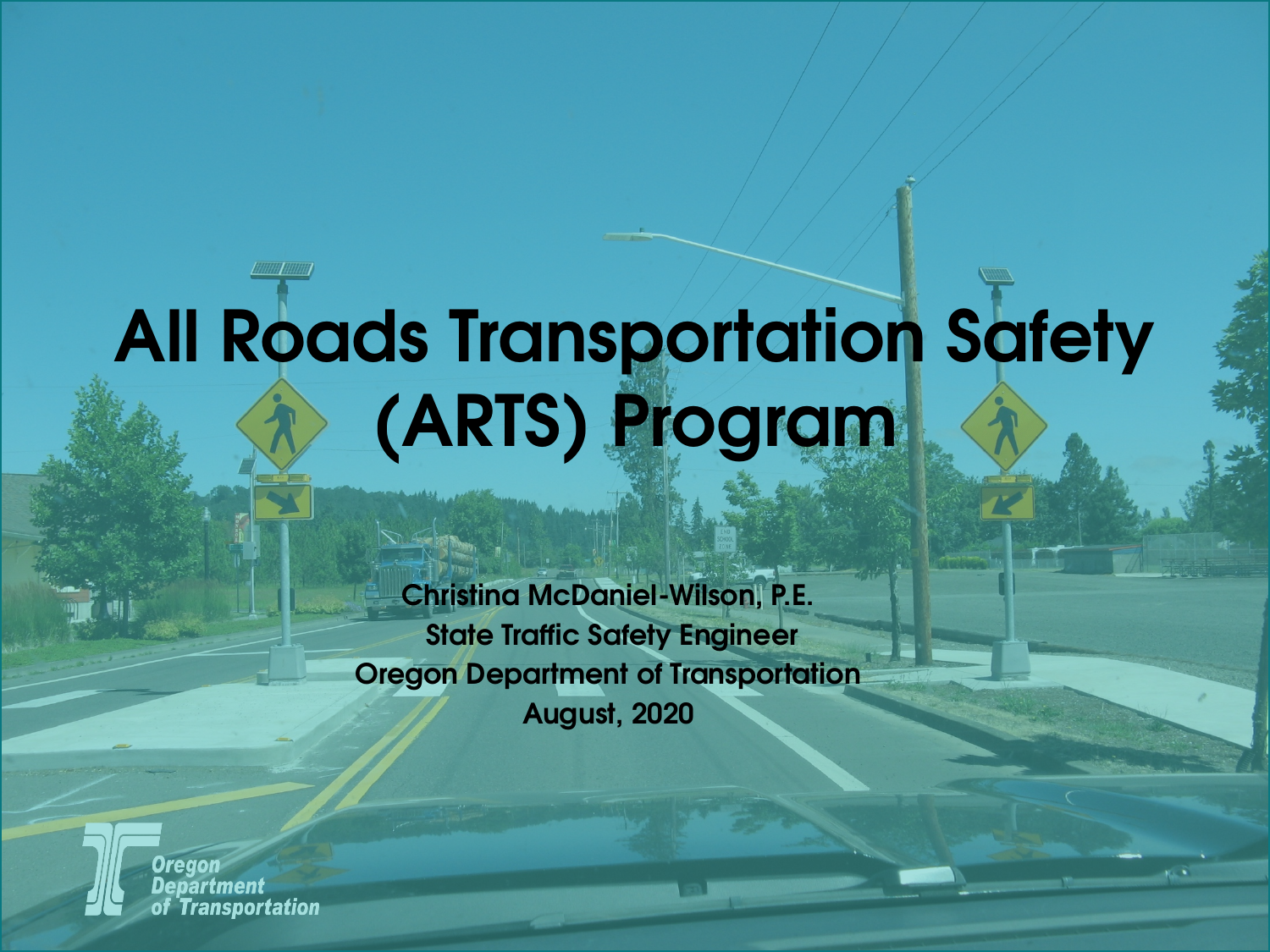

# All Roads Transportation Safety (ARTS) Program
Christina McDaniel-Wilson, P.E.
 State Traffic Safety Engineer
Oregon Department of Transportation
August, 2020